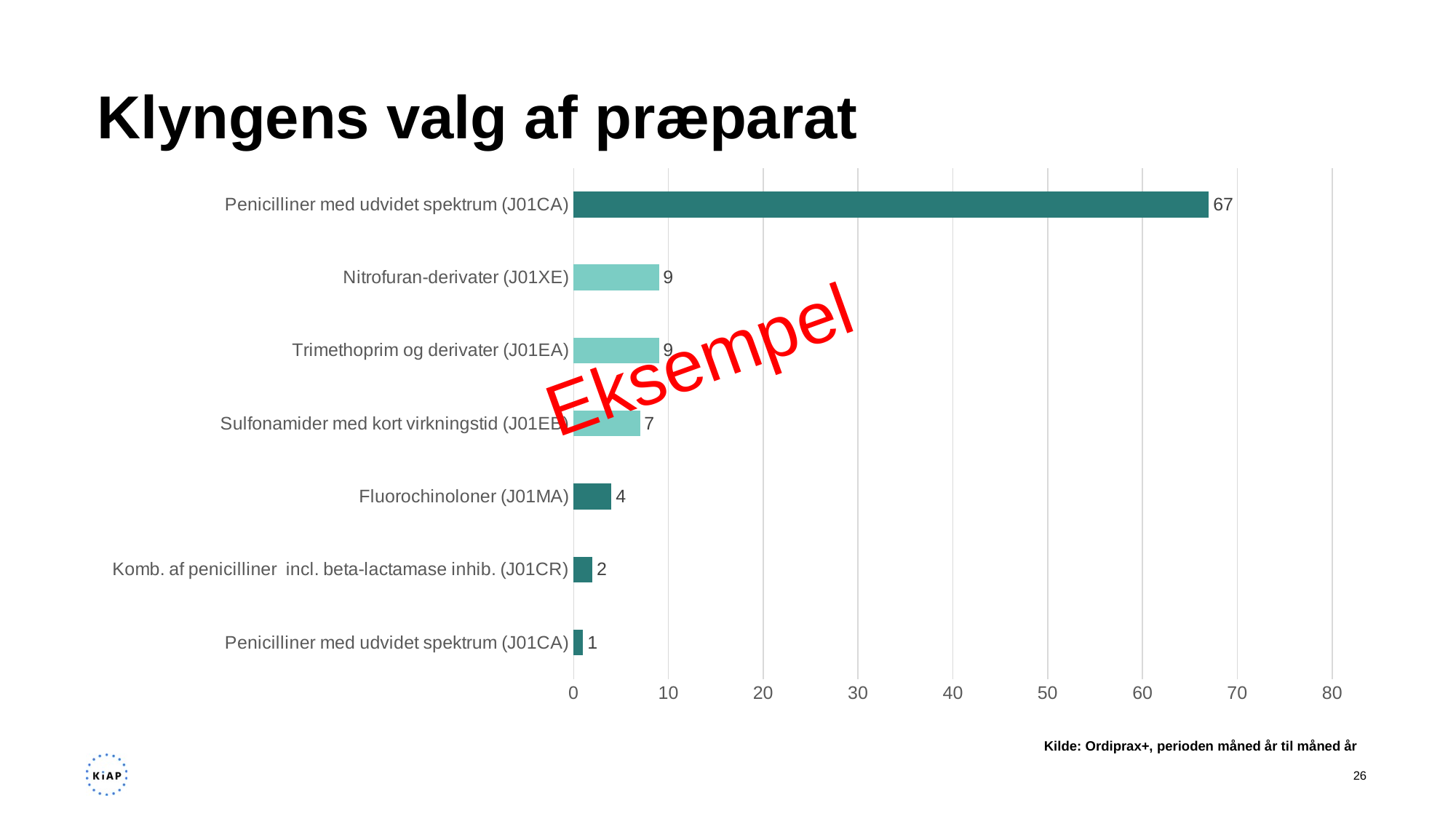

# Klyngens valg af præparat

### Chart

| Category |  |
|---|---|
| Penicilliner med udvidet spektrum (J01CA) | 1.0 |
| Komb. af penicilliner  incl. beta-lactamase inhib. (J01CR) | 2.0 |
| Fluorochinoloner (J01MA) | 4.0 |
| Sulfonamider med kort virkningstid (J01EB) | 7.0 |
| Trimethoprim og derivater (J01EA) | 9.0 |
| Nitrofuran-derivater (J01XE) | 9.0 |
| Penicilliner med udvidet spektrum (J01CA) | 67.0 |
Eksempel
Kilde: Ordiprax+, perioden måned år til måned år